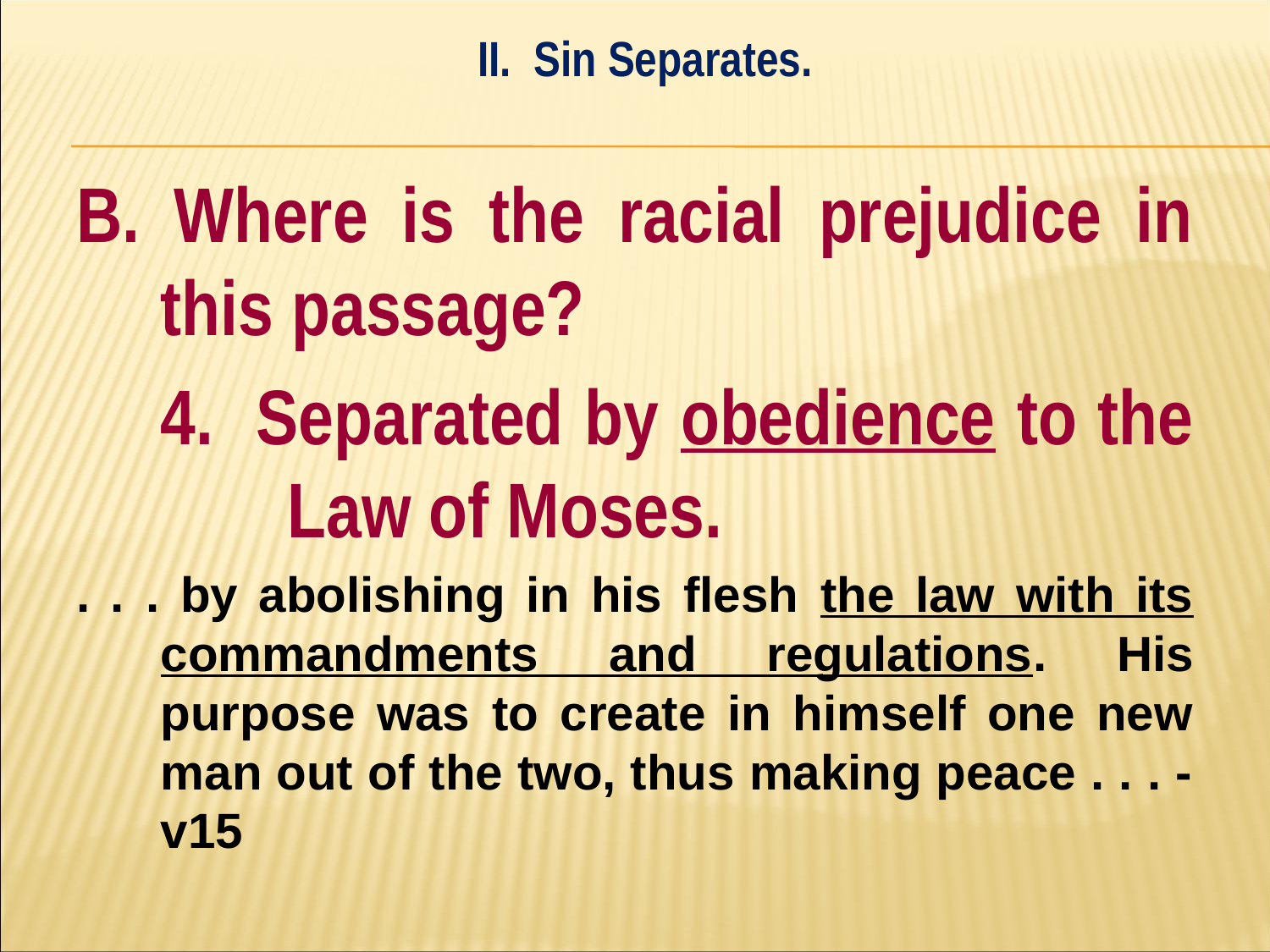

II.  Sin Separates.
#
B. Where is the racial prejudice in this passage?
	4.  Separated by obedience to the 	Law of Moses.
. . . by abolishing in his flesh the law with its commandments and regulations. His purpose was to create in himself one new man out of the two, thus making peace . . . - v15